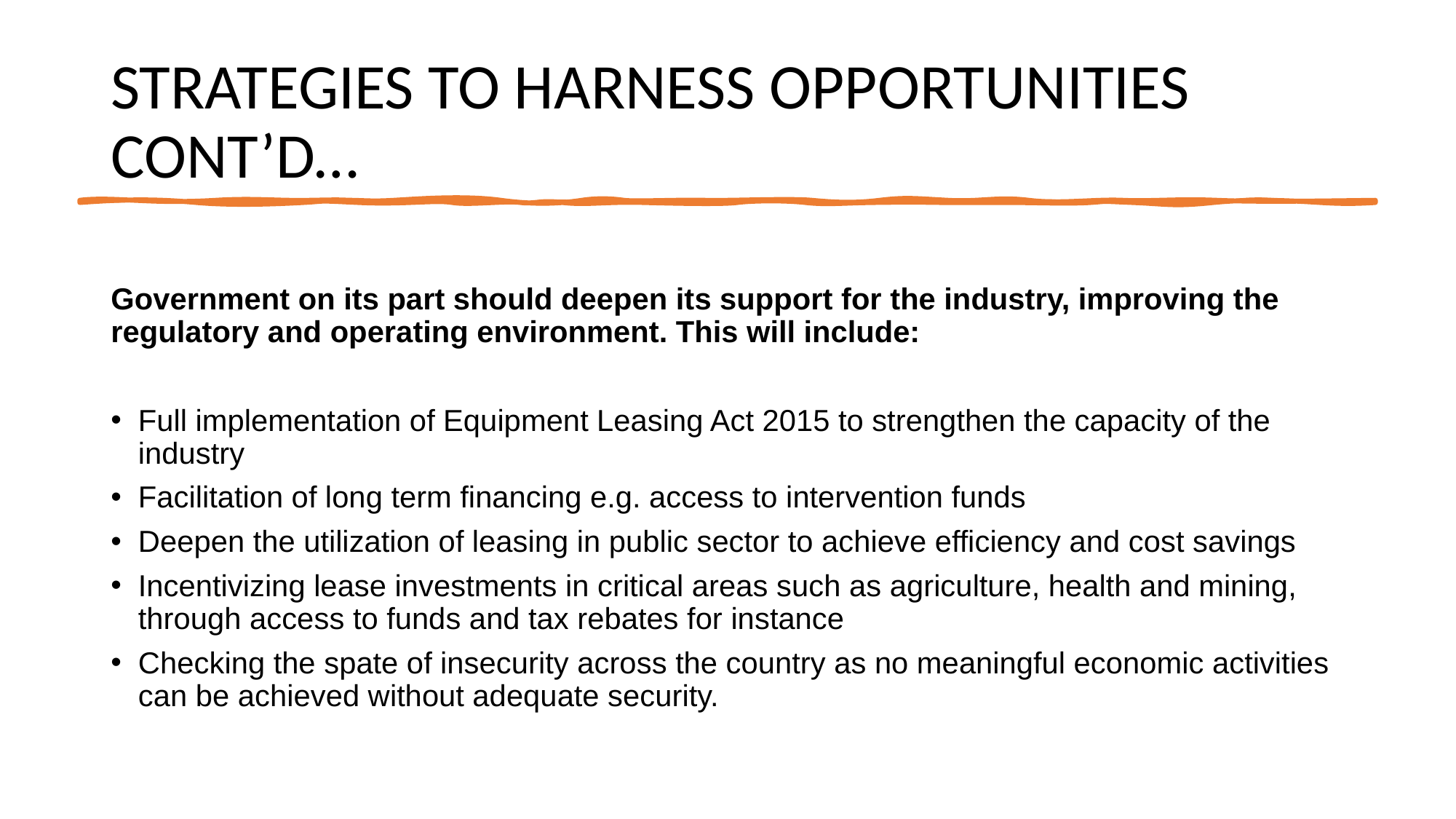

# STRATEGIES TO HARNESS OPPORTUNITIES CONT’D…

Government on its part should deepen its support for the industry, improving the regulatory and operating environment. This will include:

Full implementation of Equipment Leasing Act 2015 to strengthen the capacity of the industry
Facilitation of long term financing e.g. access to intervention funds
Deepen the utilization of leasing in public sector to achieve efficiency and cost savings
Incentivizing lease investments in critical areas such as agriculture, health and mining, through access to funds and tax rebates for instance
Checking the spate of insecurity across the country as no meaningful economic activities can be achieved without adequate security.